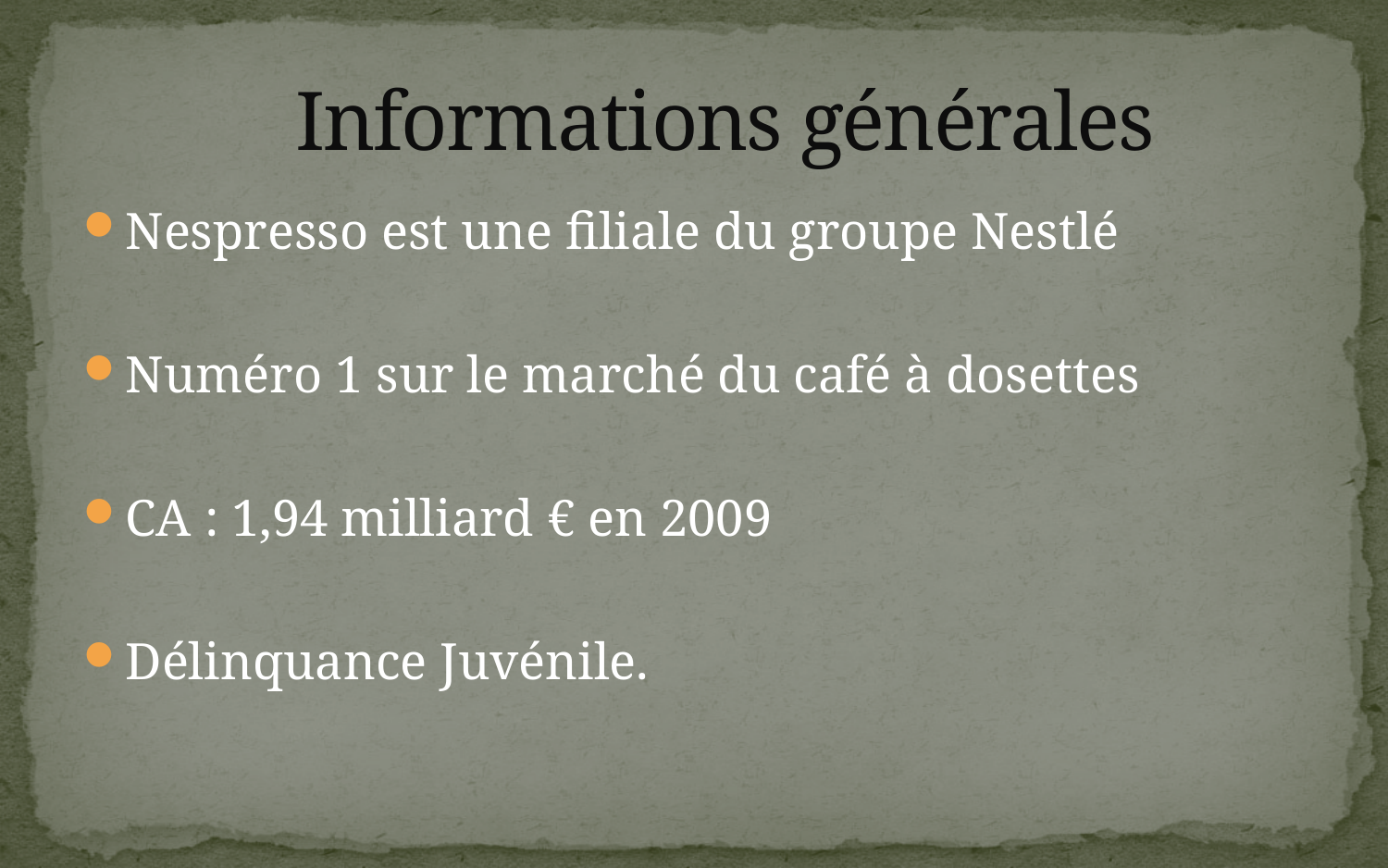

# Informations générales
Nespresso est une filiale du groupe Nestlé

Numéro 1 sur le marché du café à dosettes

CA : 1,94 milliard € en 2009

Délinquance Juvénile.